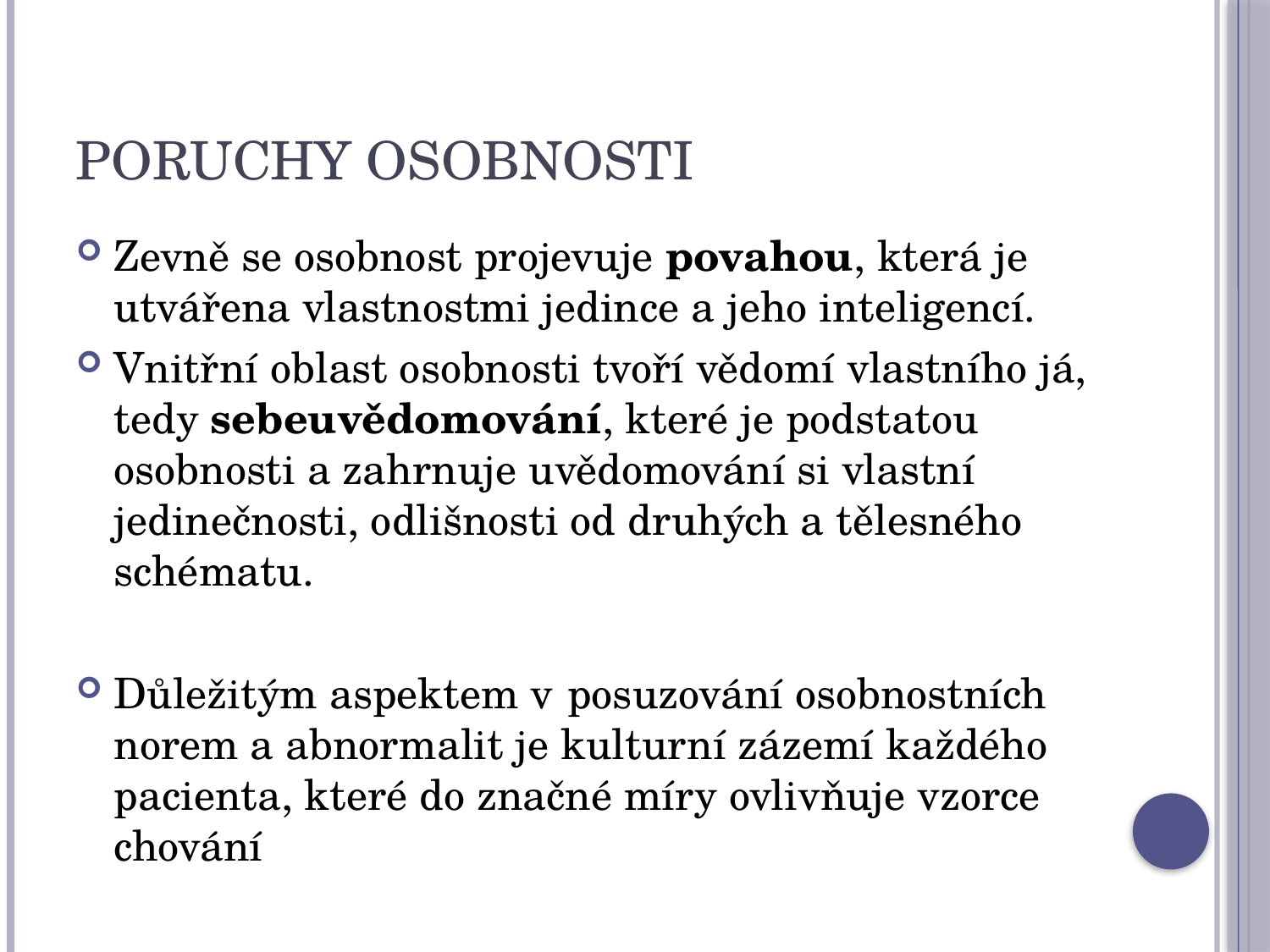

# Poruchy osobnosti
Zevně se osobnost projevuje povahou, která je utvářena vlastnostmi jedince a jeho inteligencí.
Vnitřní oblast osobnosti tvoří vědomí vlastního já, tedy sebeuvědomování, které je podstatou osobnosti a zahrnuje uvědomování si vlastní jedinečnosti, odlišnosti od druhých a tělesného schématu.

Důležitým aspektem v posuzování osobnostních norem a abnormalit je kulturní zázemí každého pacienta, které do značné míry ovlivňuje vzorce chování